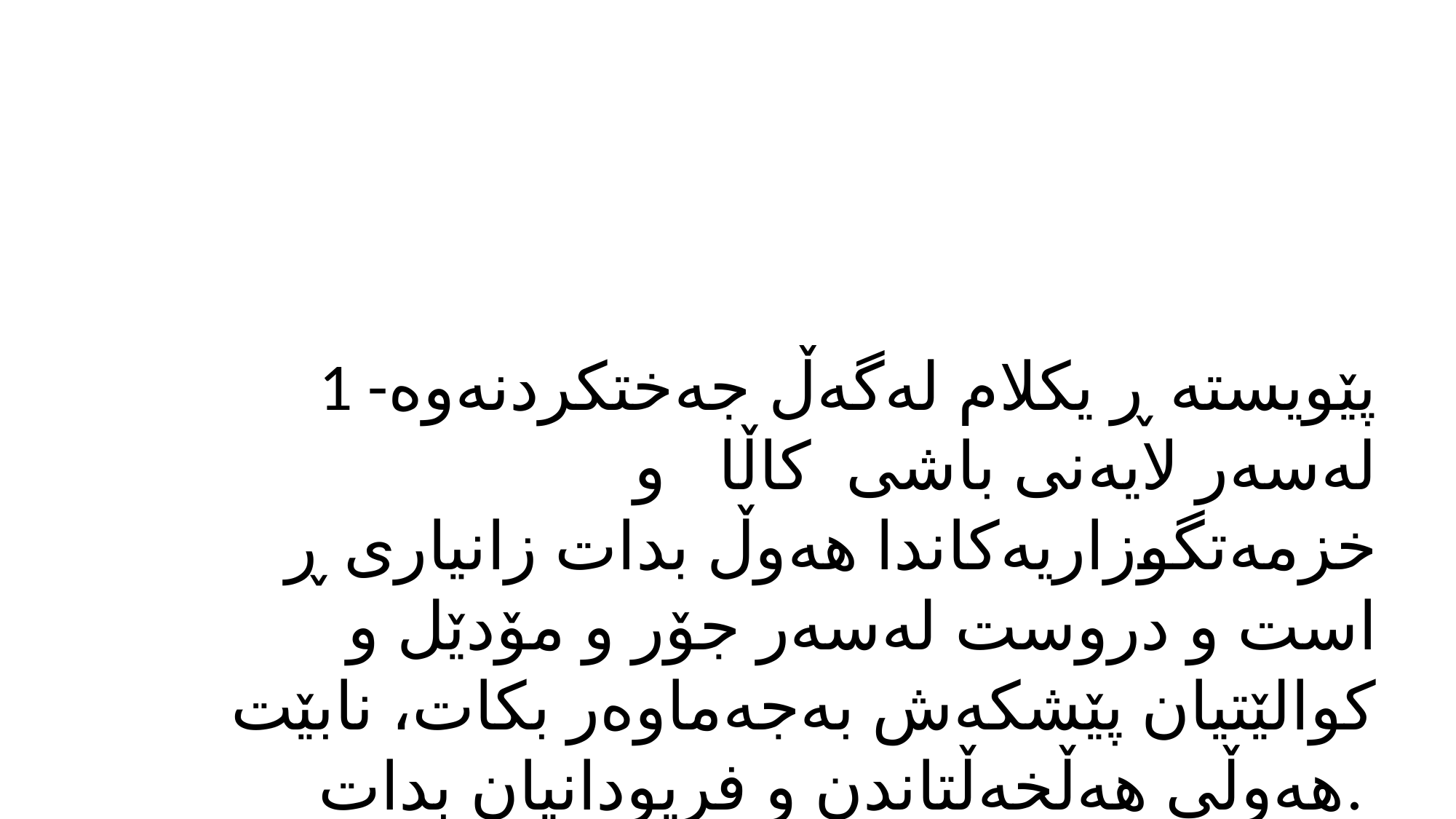

1 -پێویستە ڕ یكلام لەگەڵ جەختكردنەوە لەسەر لایەنی باشی  كاڵا   و خزمەتگوزاریەكاندا هەوڵ بدات زانیاری ڕ است و دروست لەسەر جۆر و مۆدێل و كوالێتیان پێشكەش بەجەماوەر بكات، نابێت هەوڵی هەڵخەڵتاندن و فریودانیان بدات.